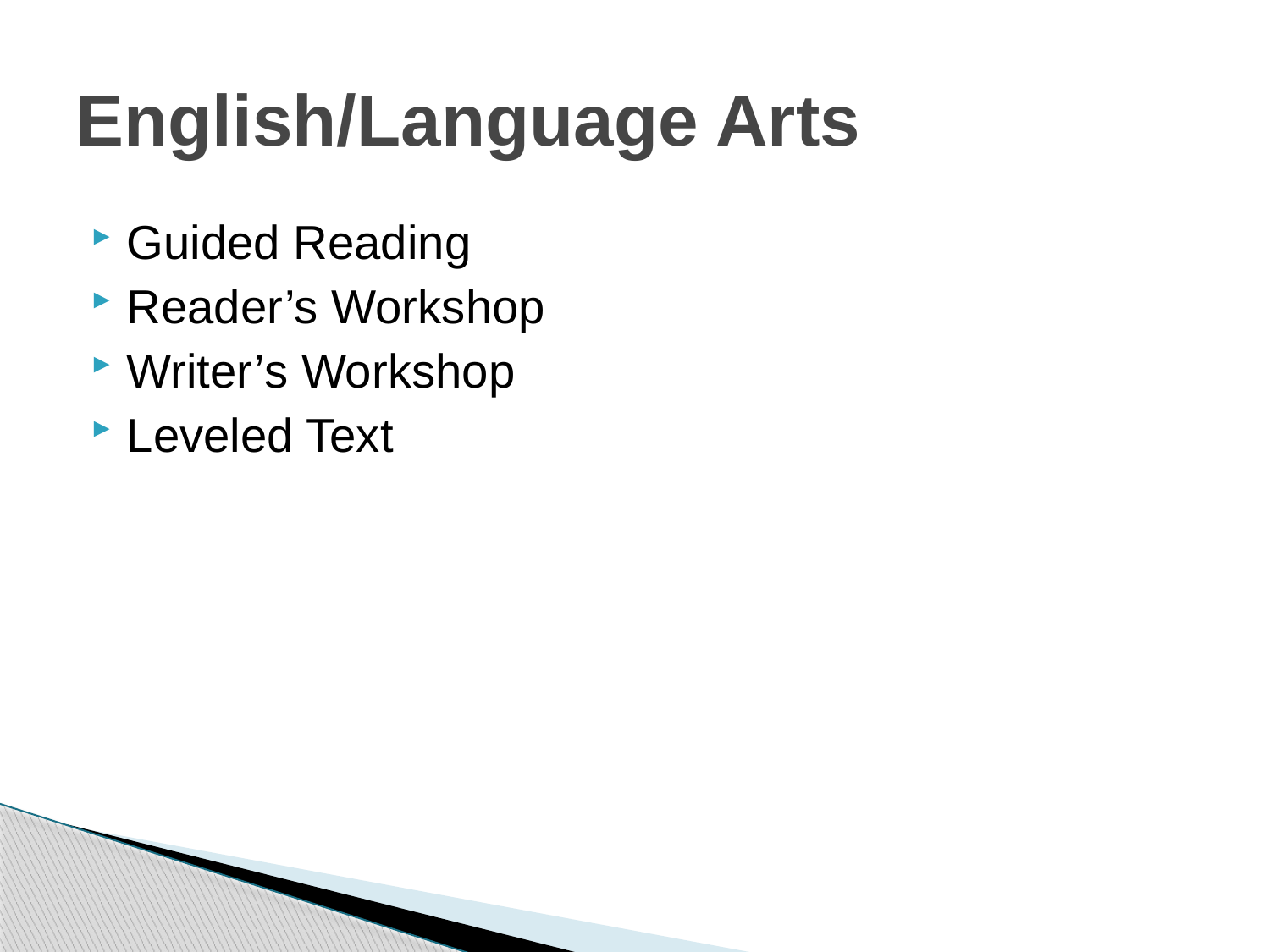

# English/Language Arts
Guided Reading
Reader’s Workshop
Writer’s Workshop
Leveled Text